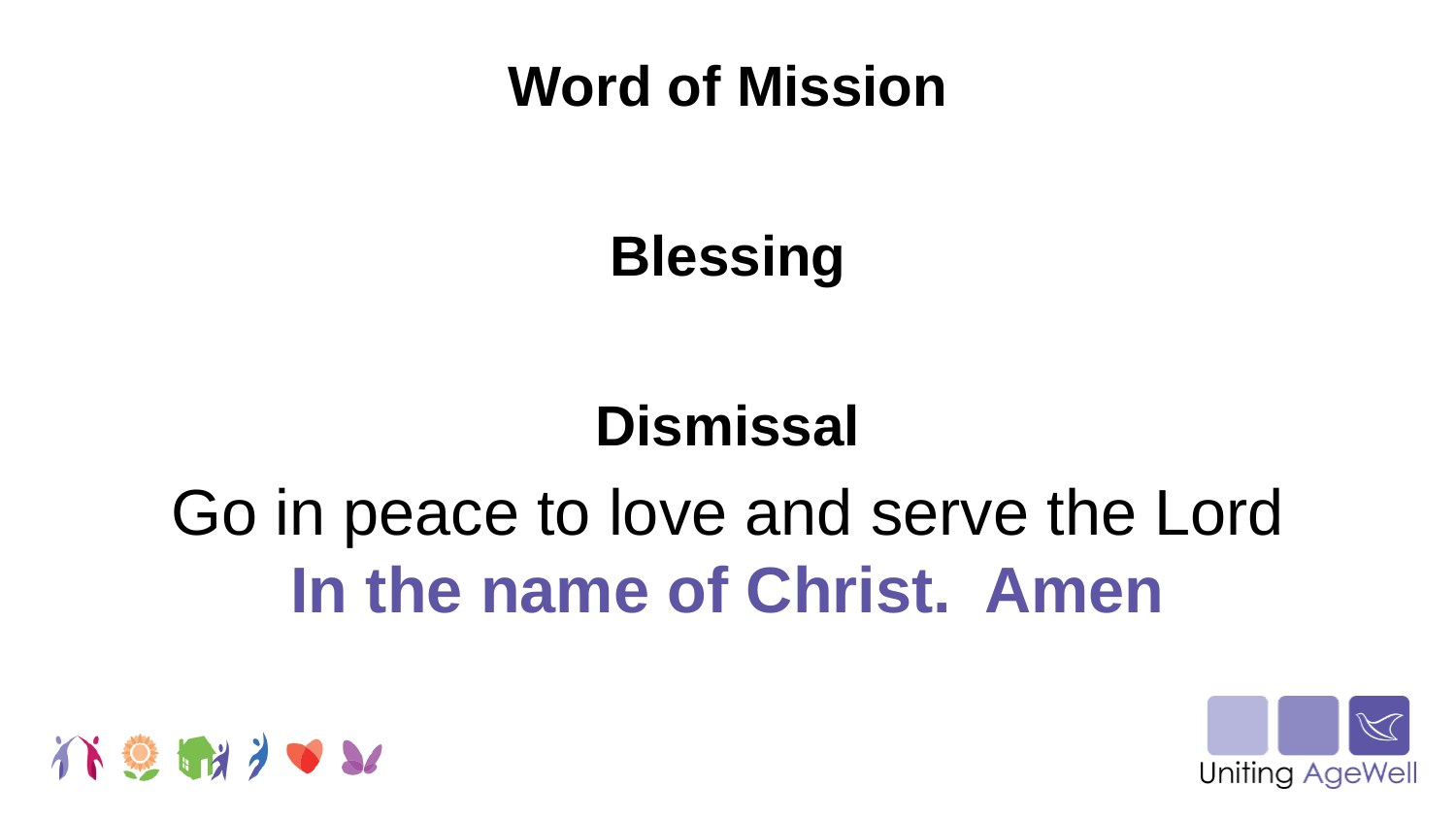

Word of Mission

Blessing

Dismissal
Go in peace to love and serve the Lord
In the name of Christ.  Amen